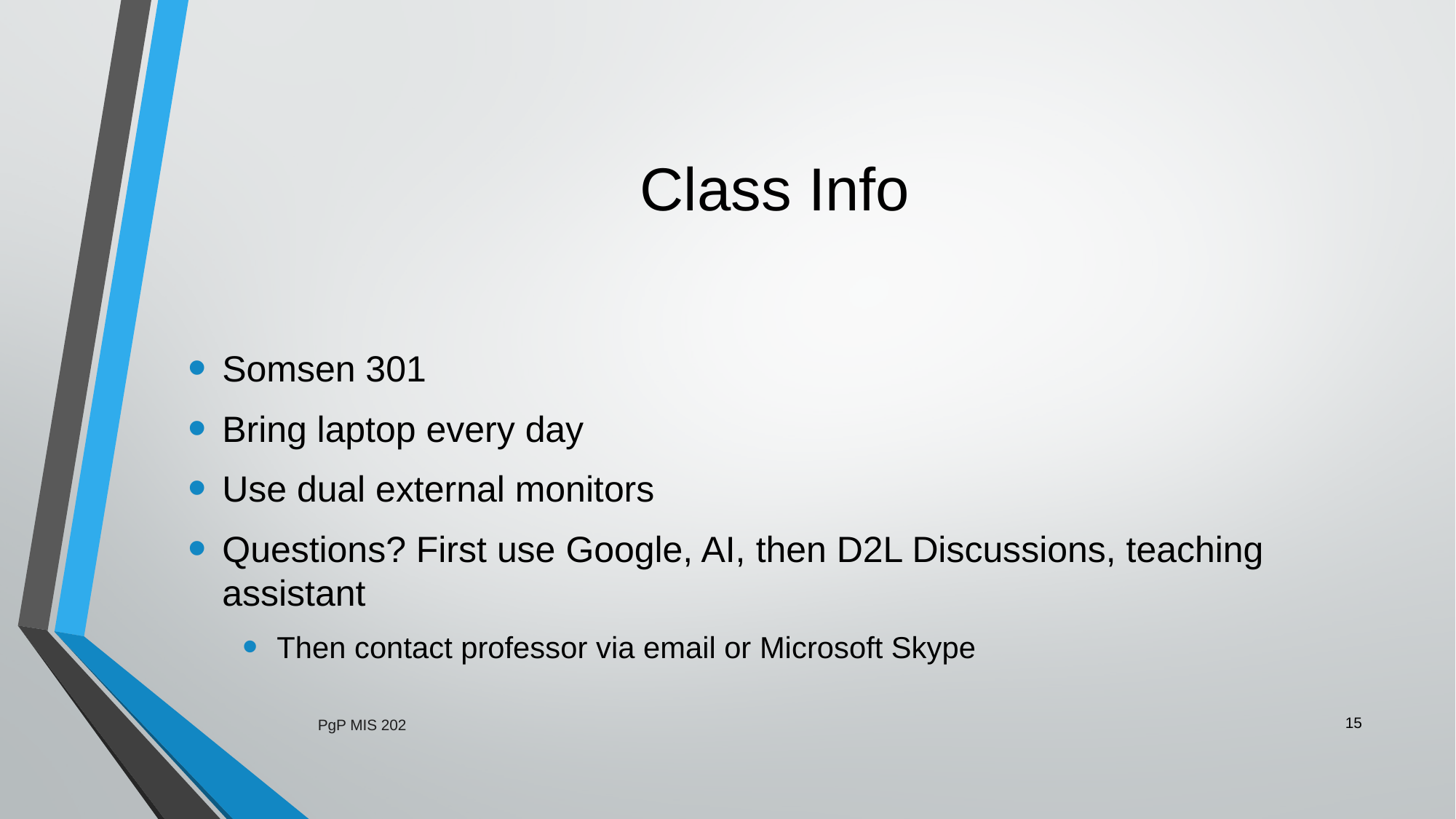

# Class Info
Somsen 301
Bring laptop every day
Use dual external monitors
Questions? First use Google, AI, then D2L Discussions, teaching assistant
Then contact professor via email or Microsoft Skype
15
PgP MIS 202